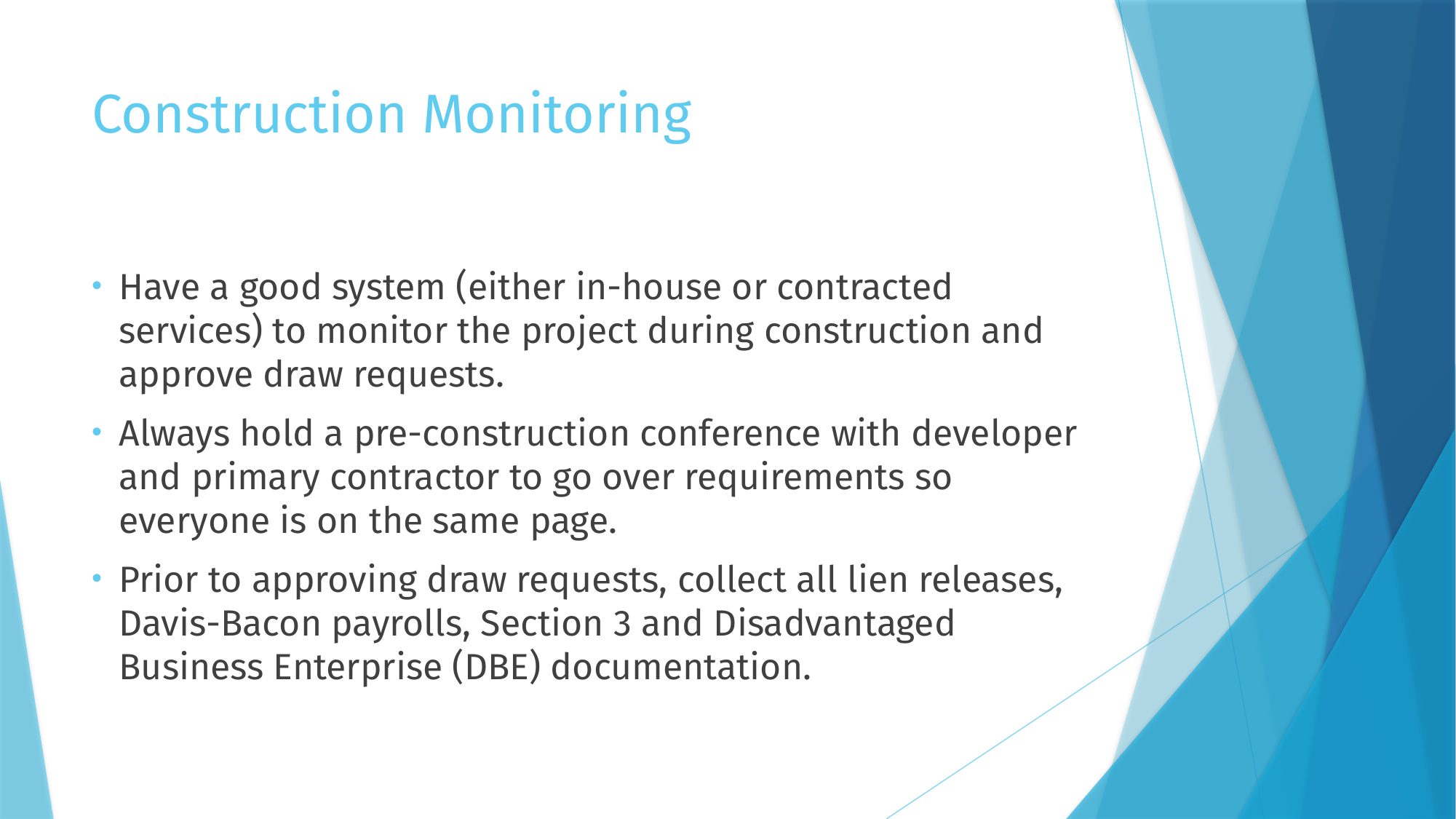

# Construction Monitoring
Have a good system (either in-house or contracted services) to monitor the project during construction and approve draw requests.
Always hold a pre-construction conference with developer and primary contractor to go over requirements so everyone is on the same page.
Prior to approving draw requests, collect all lien releases, Davis-Bacon payrolls, Section 3 and Disadvantaged Business Enterprise (DBE) documentation.